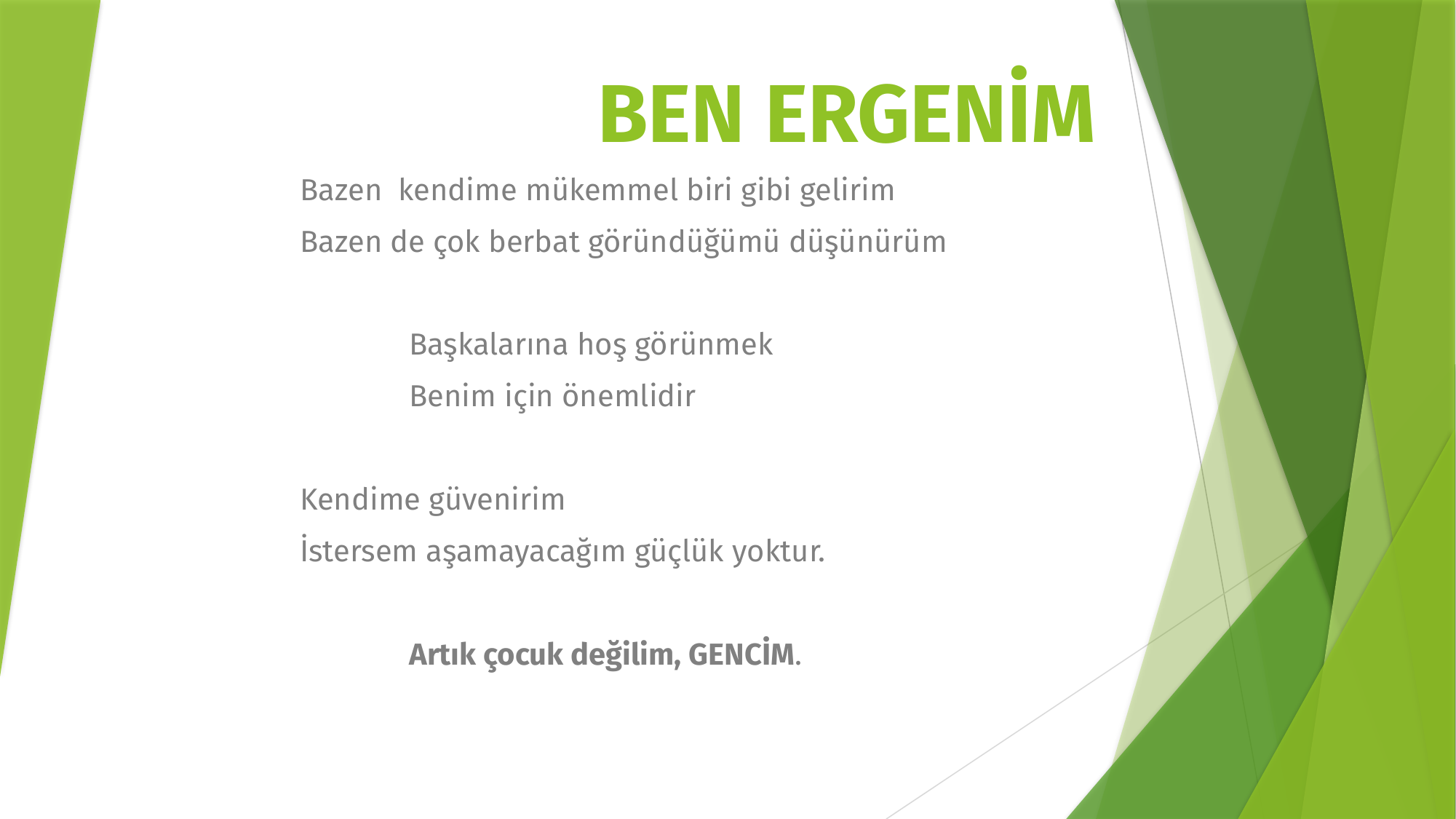

# BEN ERGENİM
	Bazen  kendime mükemmel biri gibi gelirim
	Bazen de çok berbat göründüğümü düşünürüm

		Başkalarına hoş görünmek
		Benim için önemlidir

	Kendime güvenirim
	İstersem aşamayacağım güçlük yoktur.

		Artık çocuk değilim, GENCİM.